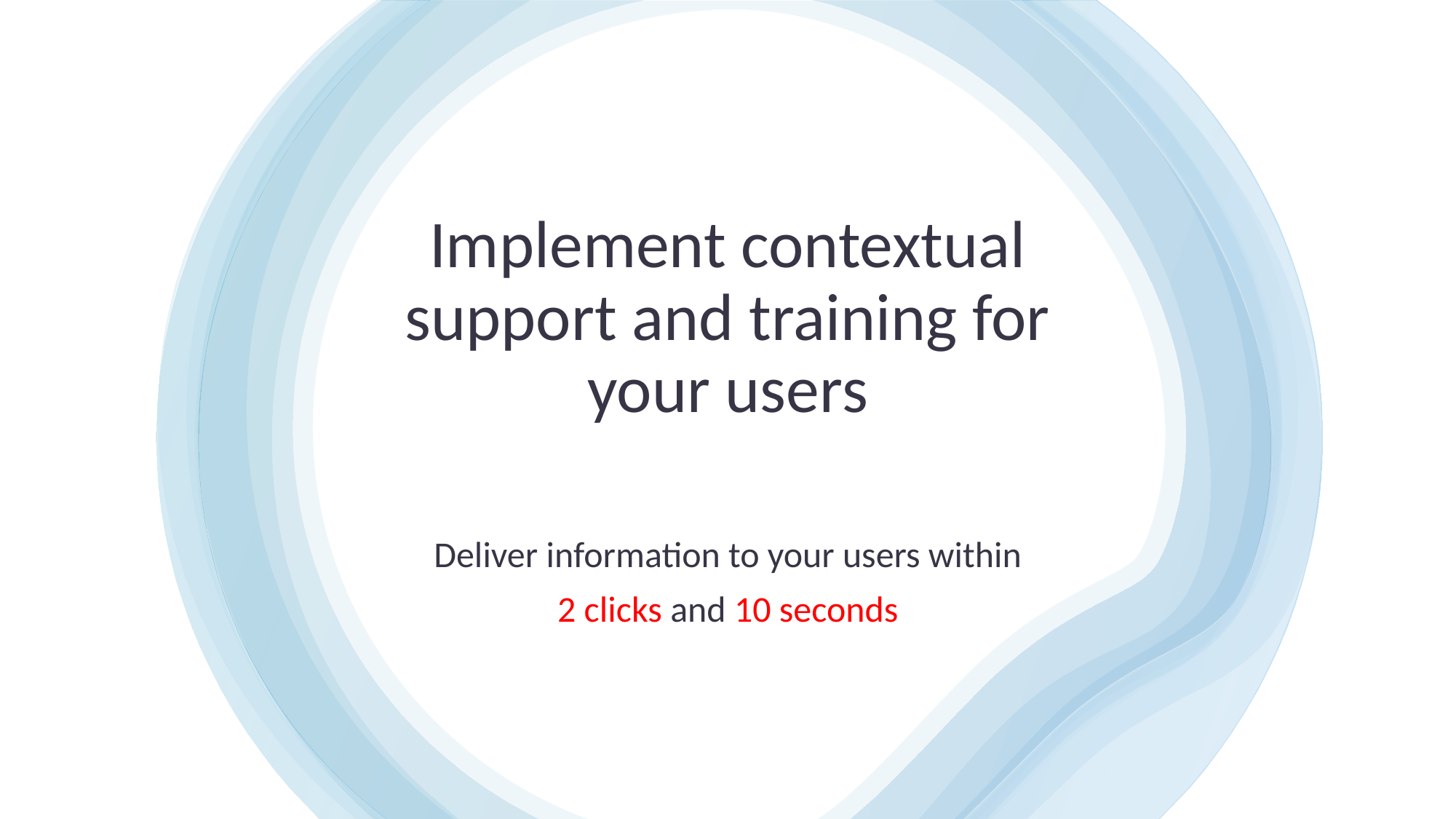

# Implement contextual support and training for your users
Deliver information to your users within
2 clicks and 10 seconds